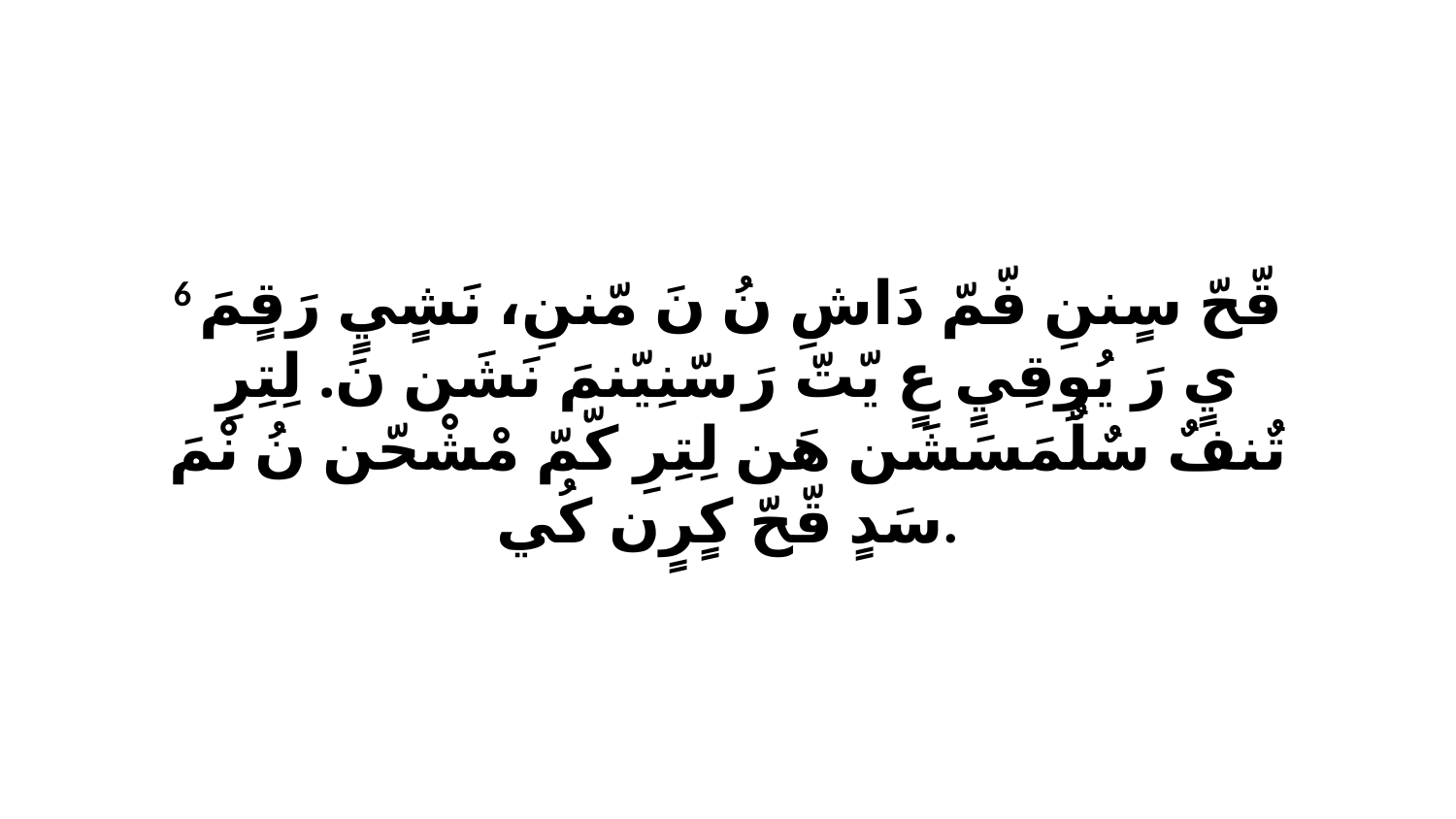

6 قّحّ سٍننِ فّمّ دَاشِ نُ نَ مّننِ، نَشٍيٍ رَقٍمَ يٍ رَ يُوِقِيٍ عٍ يّتّ رَ سّنِيّنمَ نَشَن نَ. لِتِرِ تٌنفٌ سٌلٌمَسَشَن هَن لِتِرِ كّمّ مْشْحّن نُ نْمَ سَدٍ قّحّ كٍرٍن كُي.